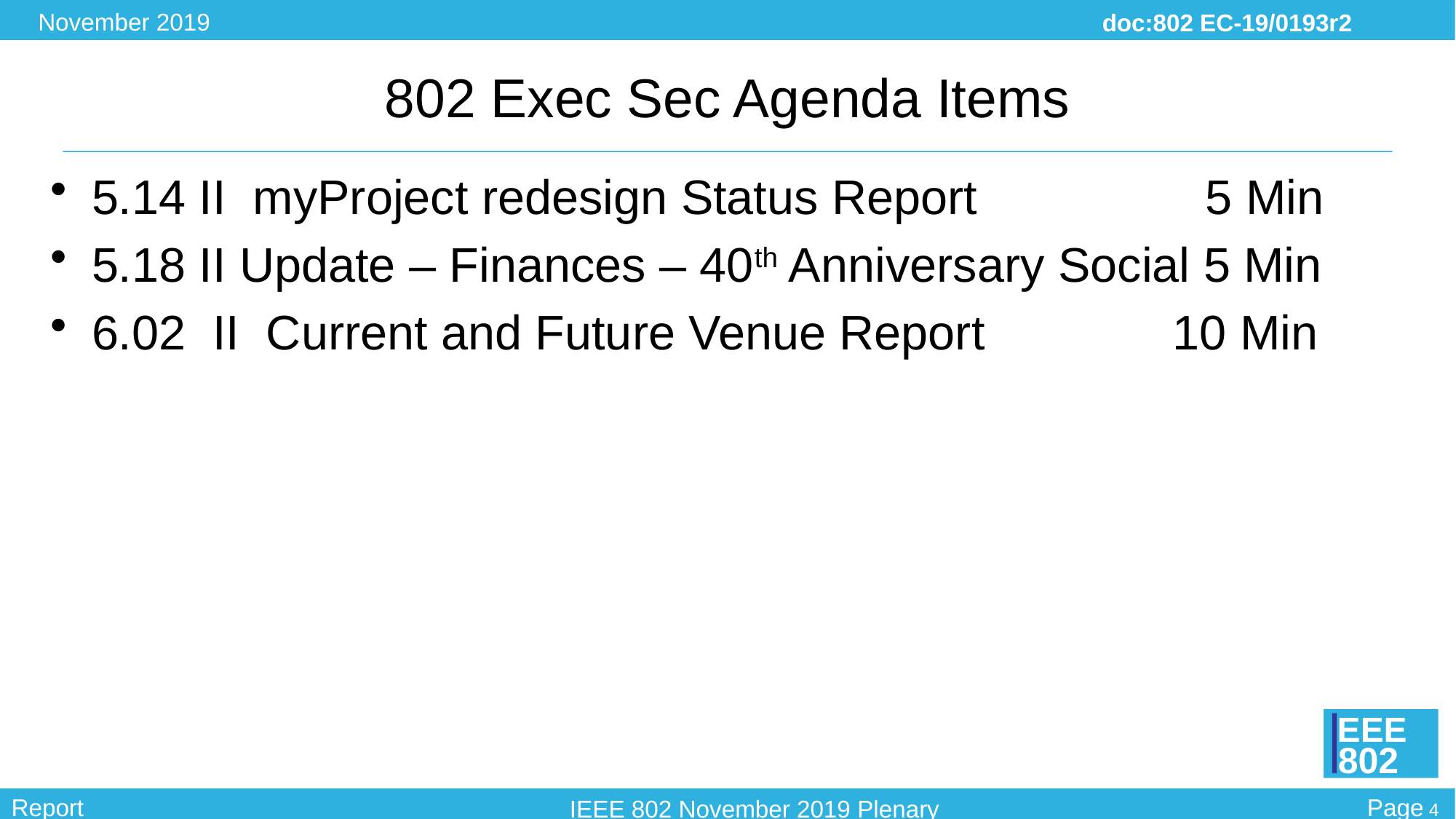

# 802 Exec Sec Agenda Items
5.14 II  myProject redesign Status Report                 5 Min
5.18 II Update – Finances – 40th Anniversary Social 5 Min
6.02  II  Current and Future Venue Report              10 Min